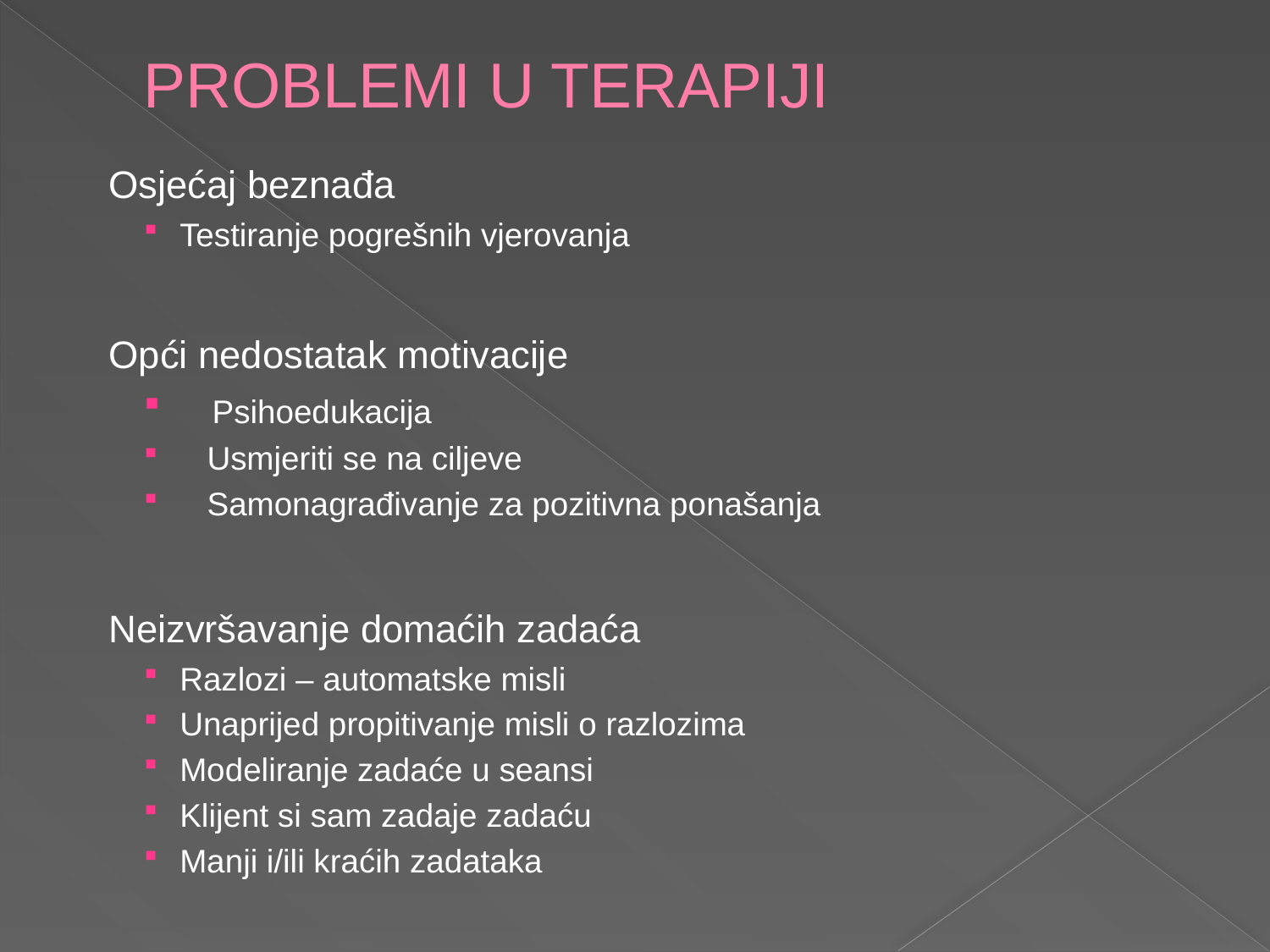

# PROBLEMI U TERAPIJI
  Osjećaj beznađa
Testiranje pogrešnih vjerovanja

  Opći nedostatak motivacije
   Psihoedukacija
   Usmjeriti se na ciljeve
   Samonagrađivanje za pozitivna ponašanja

  Neizvršavanje domaćih zadaća
Razlozi – automatske misli
Unaprijed propitivanje misli o razlozima
Modeliranje zadaće u seansi
Klijent si sam zadaje zadaću
Manji i/ili kraćih zadataka